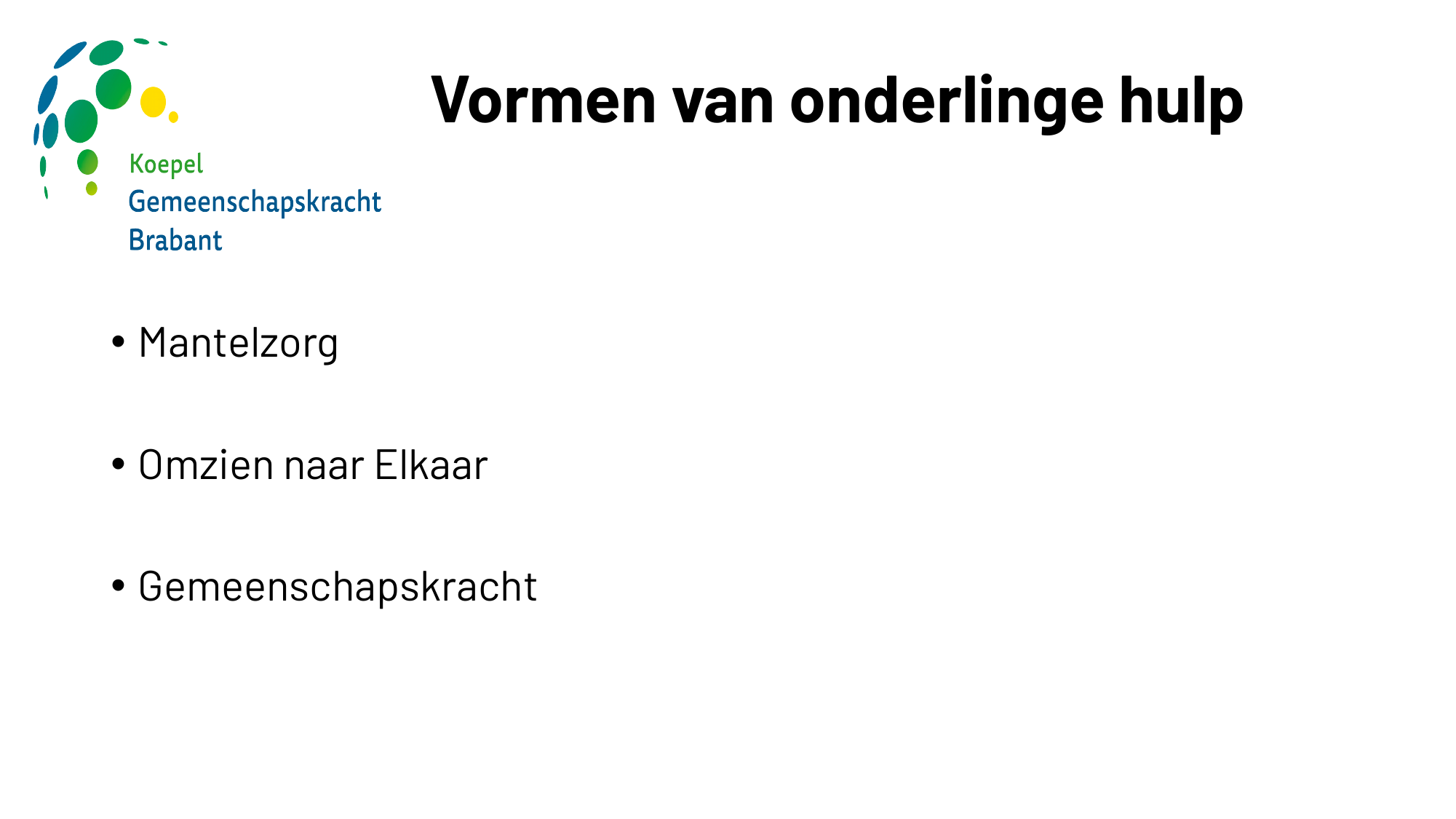

# Vormen van onderlinge hulp
Mantelzorg

Omzien naar Elkaar

Gemeenschapskracht